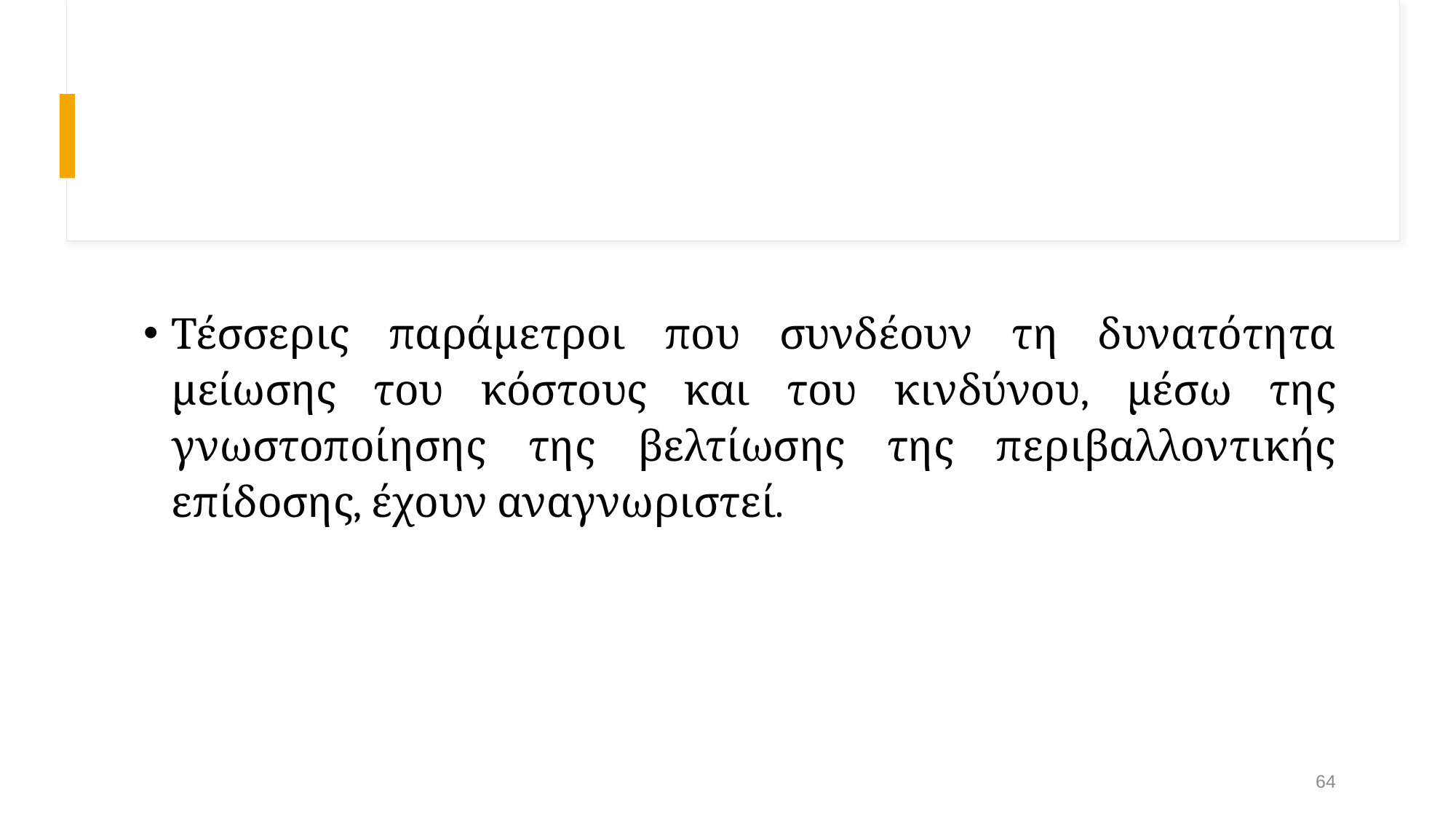

#
Τέσσερις παράμετροι που συνδέουν τη δυνατότητα μείωσης του κόστους και του κινδύνου, μέσω της γνωστοποίησης της βελτίωσης της περιβαλλοντικής επίδοσης, έχουν αναγνωριστεί.
64